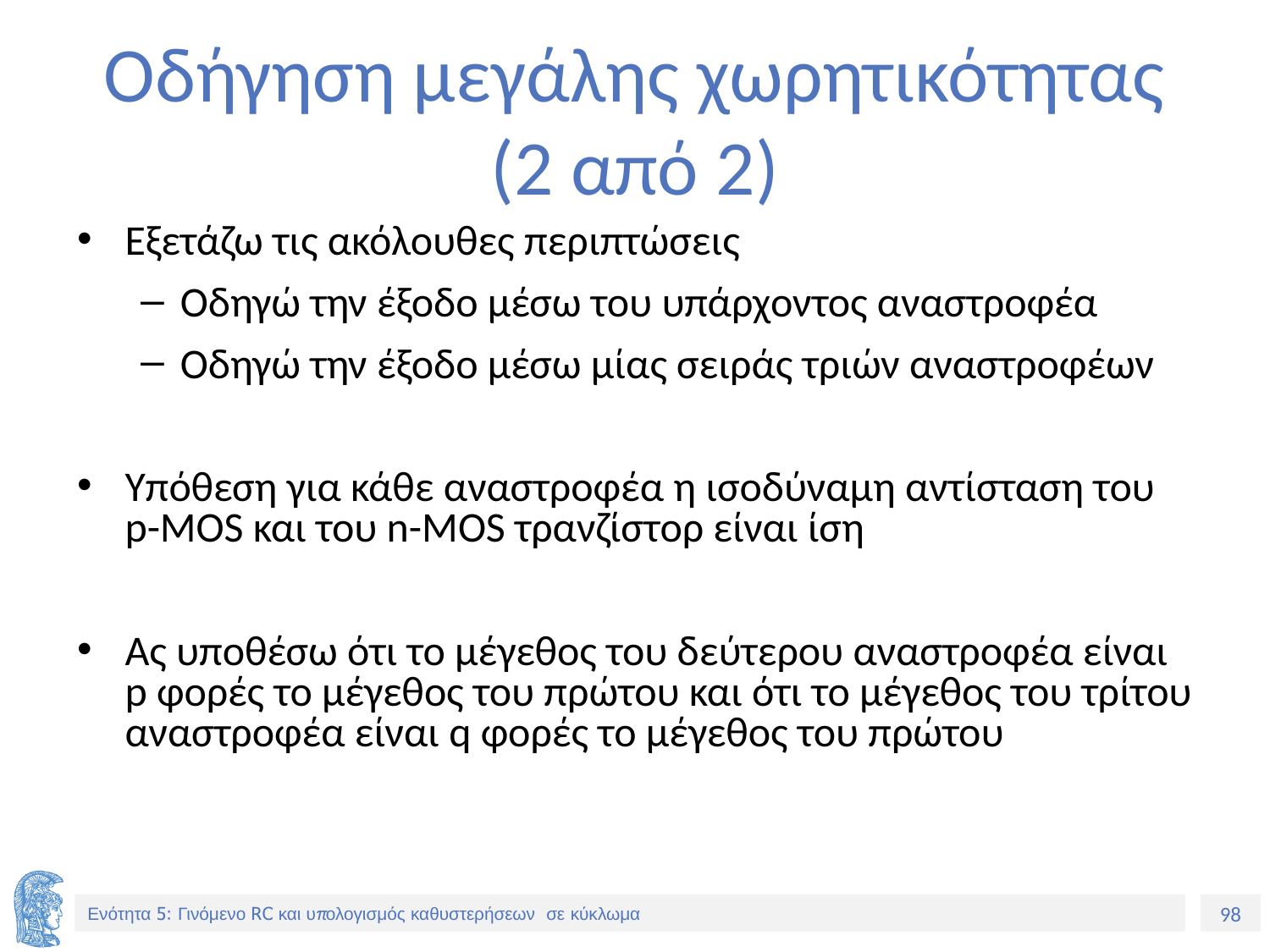

# Οδήγηση μεγάλης χωρητικότητας (2 από 2)
Εξετάζω τις ακόλουθες περιπτώσεις
Οδηγώ την έξοδο μέσω του υπάρχοντος αναστροφέα
Οδηγώ την έξοδο μέσω μίας σειράς τριών αναστροφέων

Υπόθεση για κάθε αναστροφέα η ισοδύναμη αντίσταση του p-MOS και του n-MOS τρανζίστορ είναι ίση

Ας υποθέσω ότι το μέγεθος του δεύτερου αναστροφέα είναι p φορές το μέγεθος του πρώτου και ότι το μέγεθος του τρίτου αναστροφέα είναι q φορές το μέγεθος του πρώτου